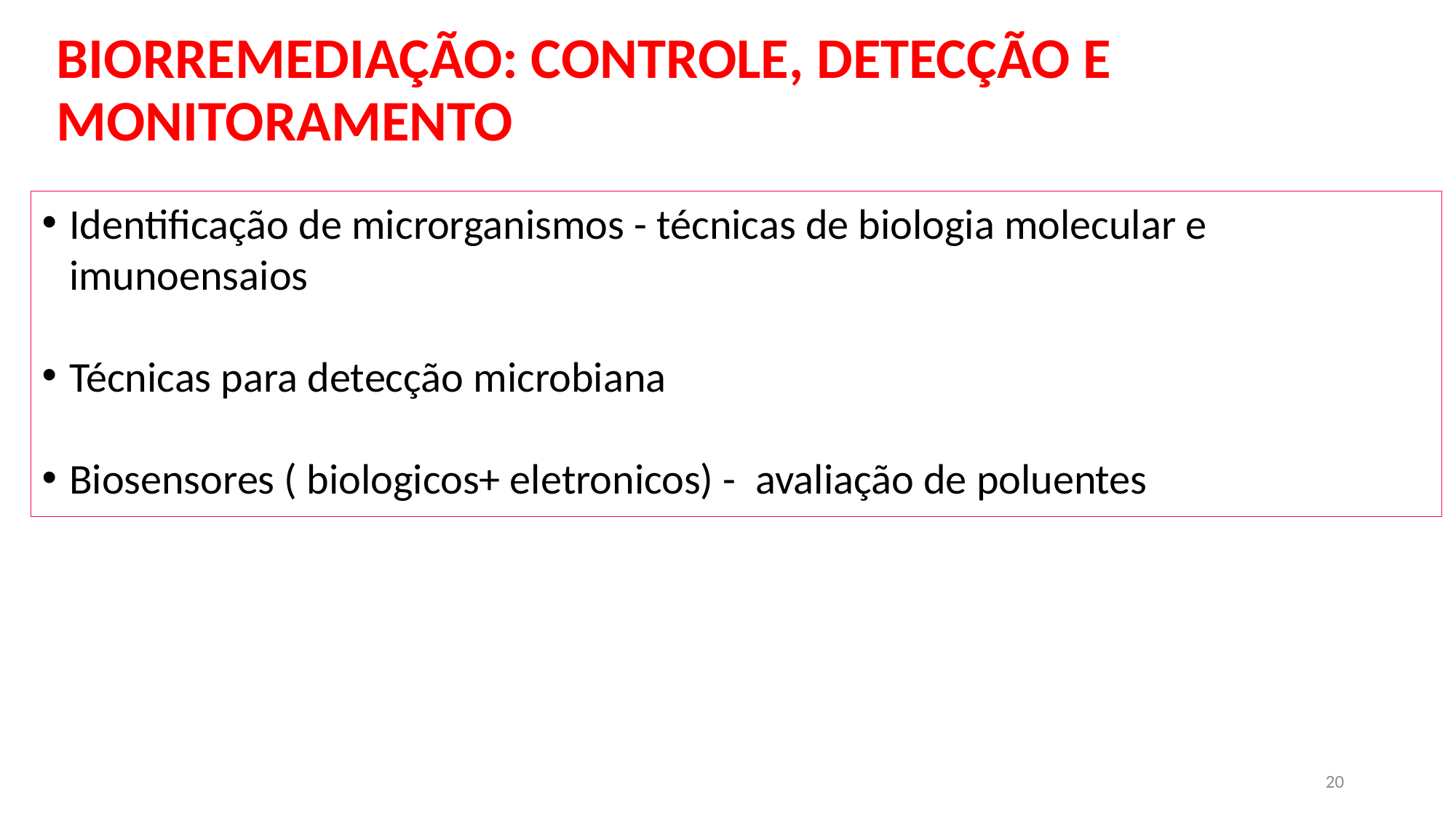

# BIORREMEDIAÇÃO: CONTROLE, DETECÇÃO E MONITORAMENTO
Identificação de microrganismos - técnicas de biologia molecular e imunoensaios

Técnicas para detecção microbiana

Biosensores ( biologicos+ eletronicos) -  avaliação de poluentes
20